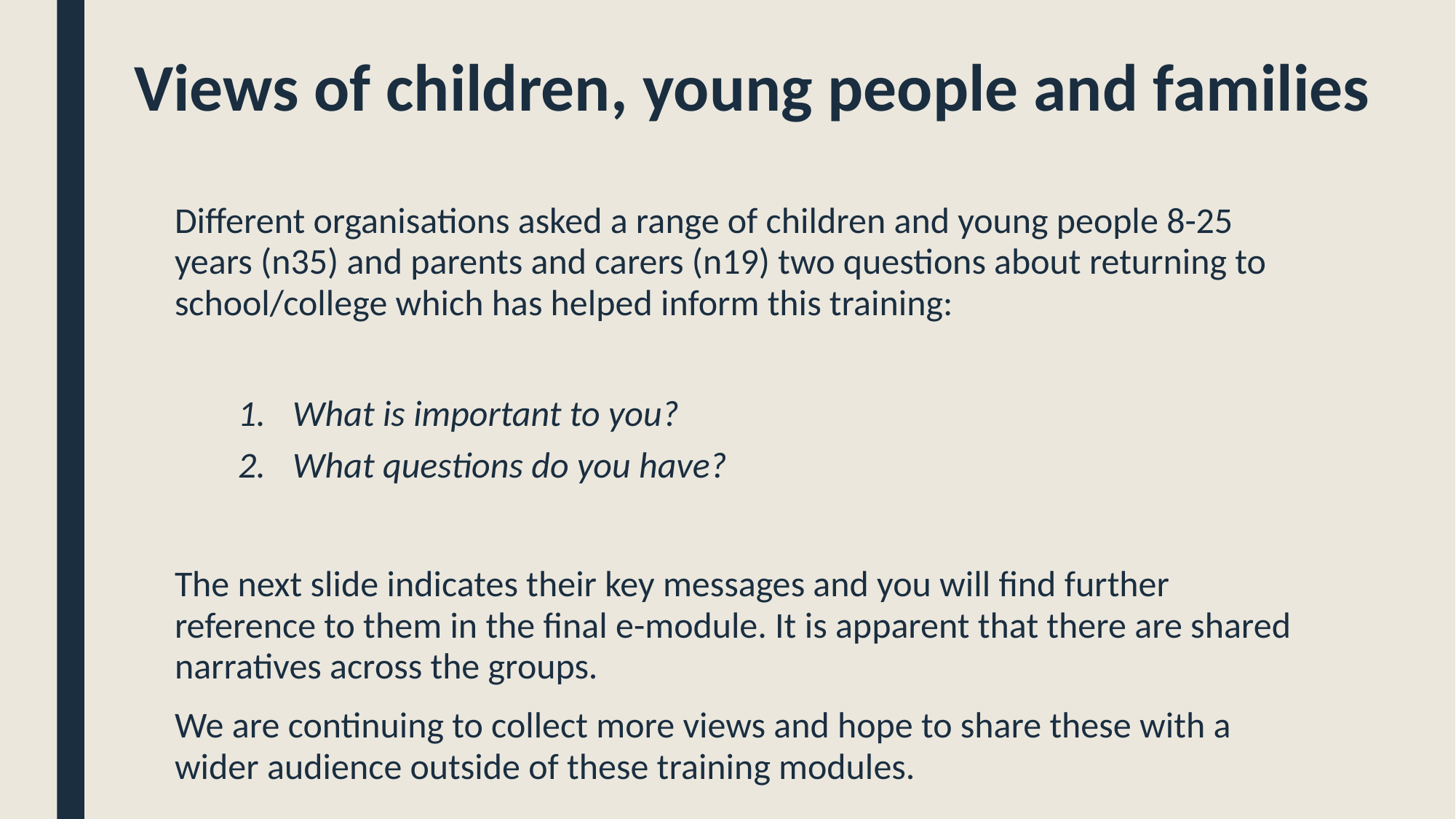

# Views of children, young people and families
Different organisations asked a range of children and young people 8-25 years (n35) and parents and carers (n19) two questions about returning to school/college which has helped inform this training:

What is important to you?
What questions do you have?

The next slide indicates their key messages and you will find further reference to them in the final e-module. It is apparent that there are shared narratives across the groups.
We are continuing to collect more views and hope to share these with a wider audience outside of these training modules.